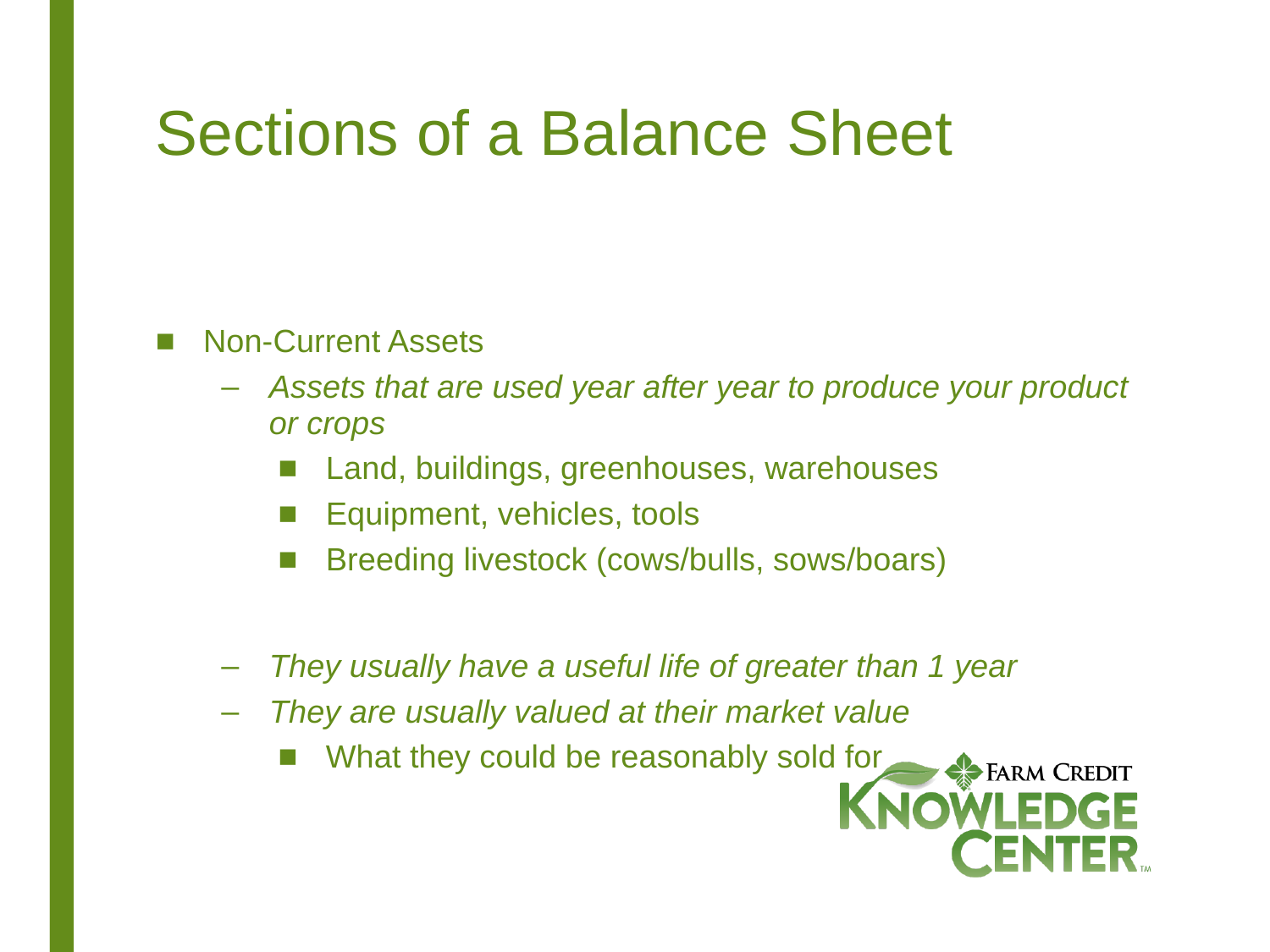

# Sections of a Balance Sheet
Non-Current Assets
Assets that are used year after year to produce your product or crops
Land, buildings, greenhouses, warehouses
Equipment, vehicles, tools
Breeding livestock (cows/bulls, sows/boars)

They usually have a useful life of greater than 1 year
They are usually valued at their market value
What they could be reasonably sold for